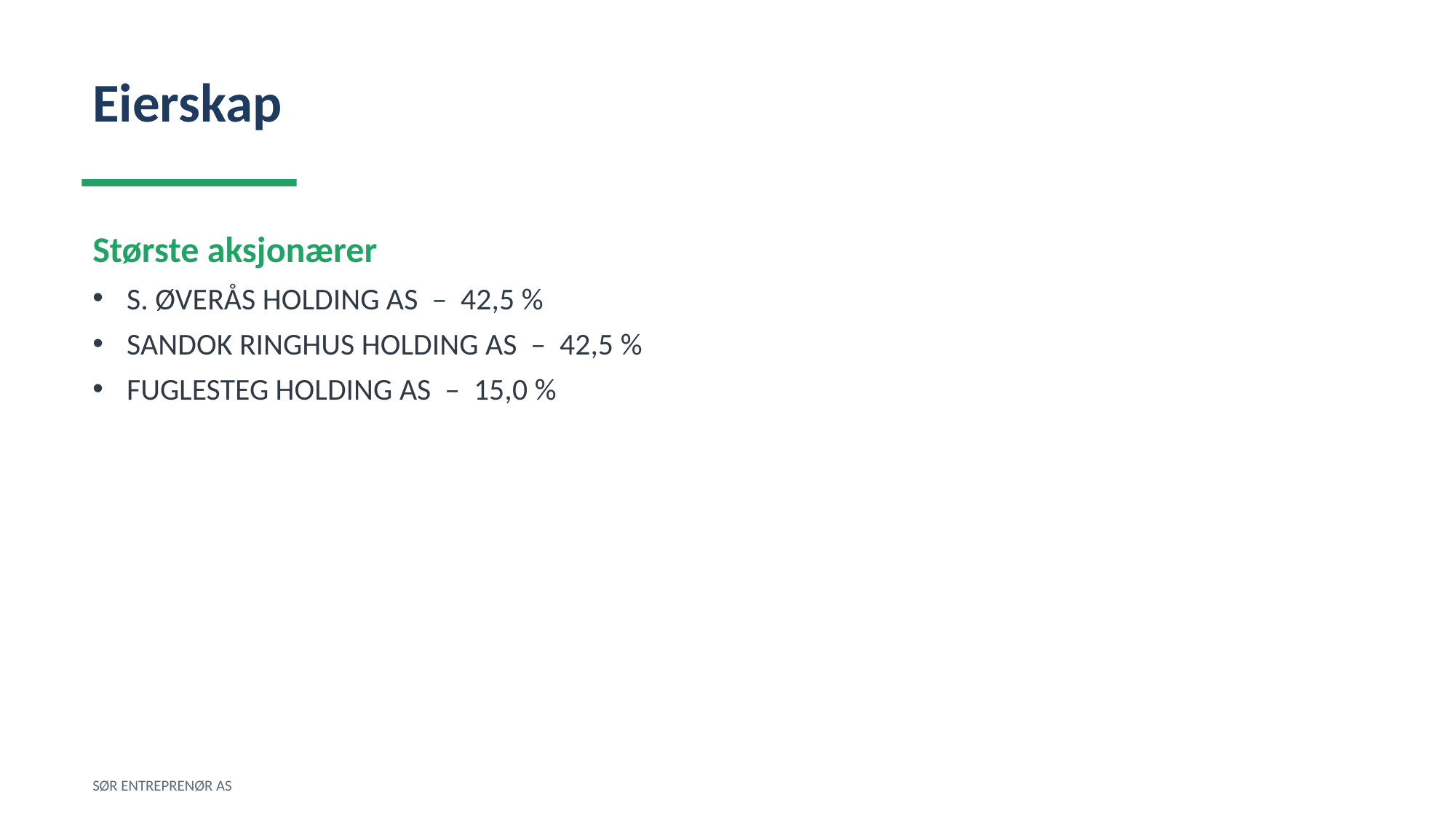

Eierskap

Største aksjonærer
S. ØVERÅS HOLDING AS  –  42,5 %
SANDOK RINGHUS HOLDING AS  –  42,5 %
FUGLESTEG HOLDING AS  –  15,0 %
SØR ENTREPRENØR AS